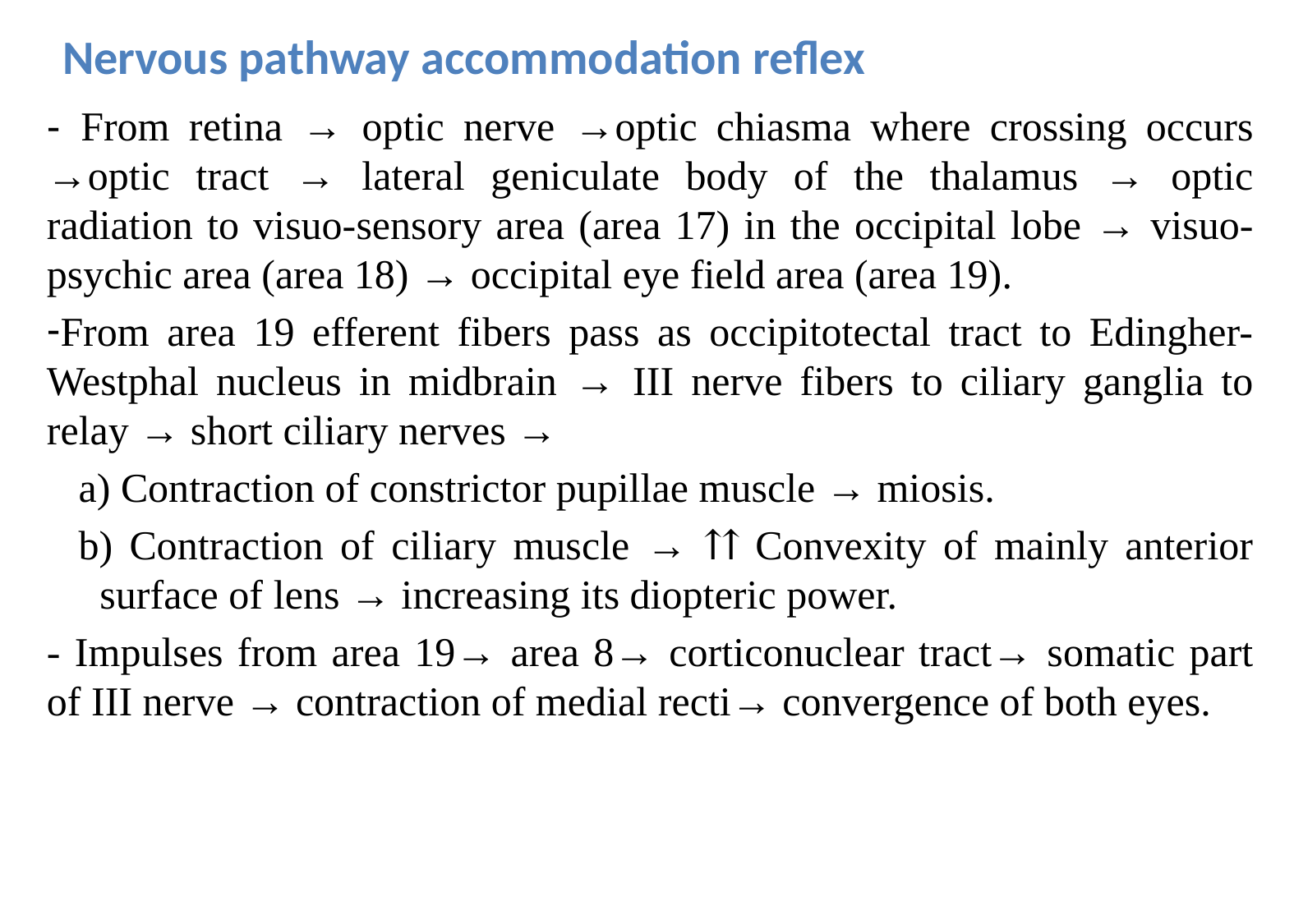

Nervous pathway accommodation reflex
- From retina → optic nerve →optic chiasma where crossing occurs →optic tract → lateral geniculate body of the thalamus → optic radiation to visuo-sensory area (area 17) in the occipital lobe → visuo- psychic area (area 18) → occipital eye field area (area 19).
From area 19 efferent fibers pass as occipitotectal tract to Edingher-Westphal nucleus in midbrain → III nerve fibers to ciliary ganglia to relay → short ciliary nerves →
a) Contraction of constrictor pupillae muscle → miosis.
b) Contraction of ciliary muscle → ⇈ Convexity of mainly anterior surface of lens → increasing its diopteric power.
- Impulses from area 19→ area 8→ corticonuclear tract→ somatic part of III nerve → contraction of medial recti→ convergence of both eyes.